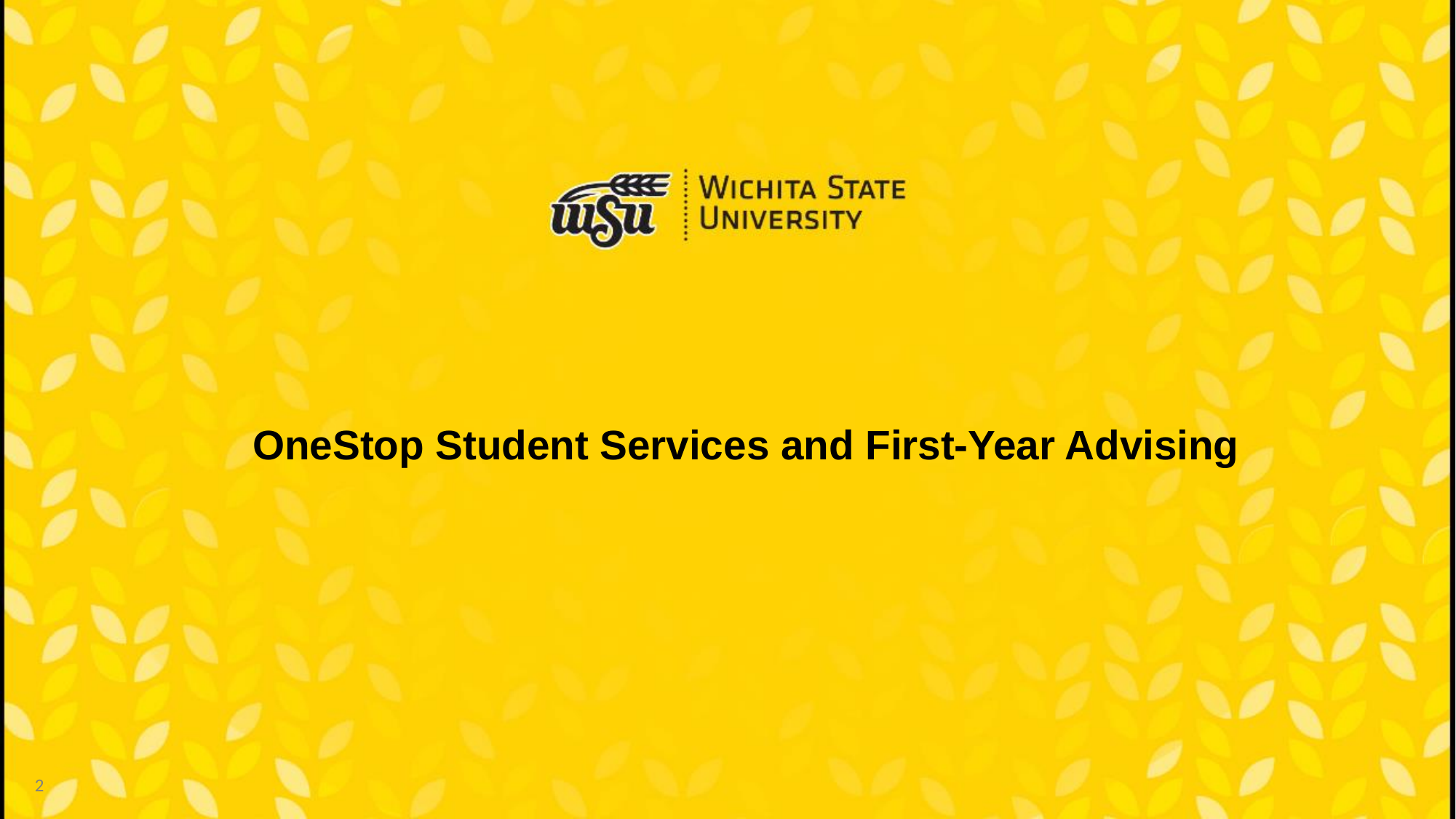

# OneStop Student Services and First-Year Advising